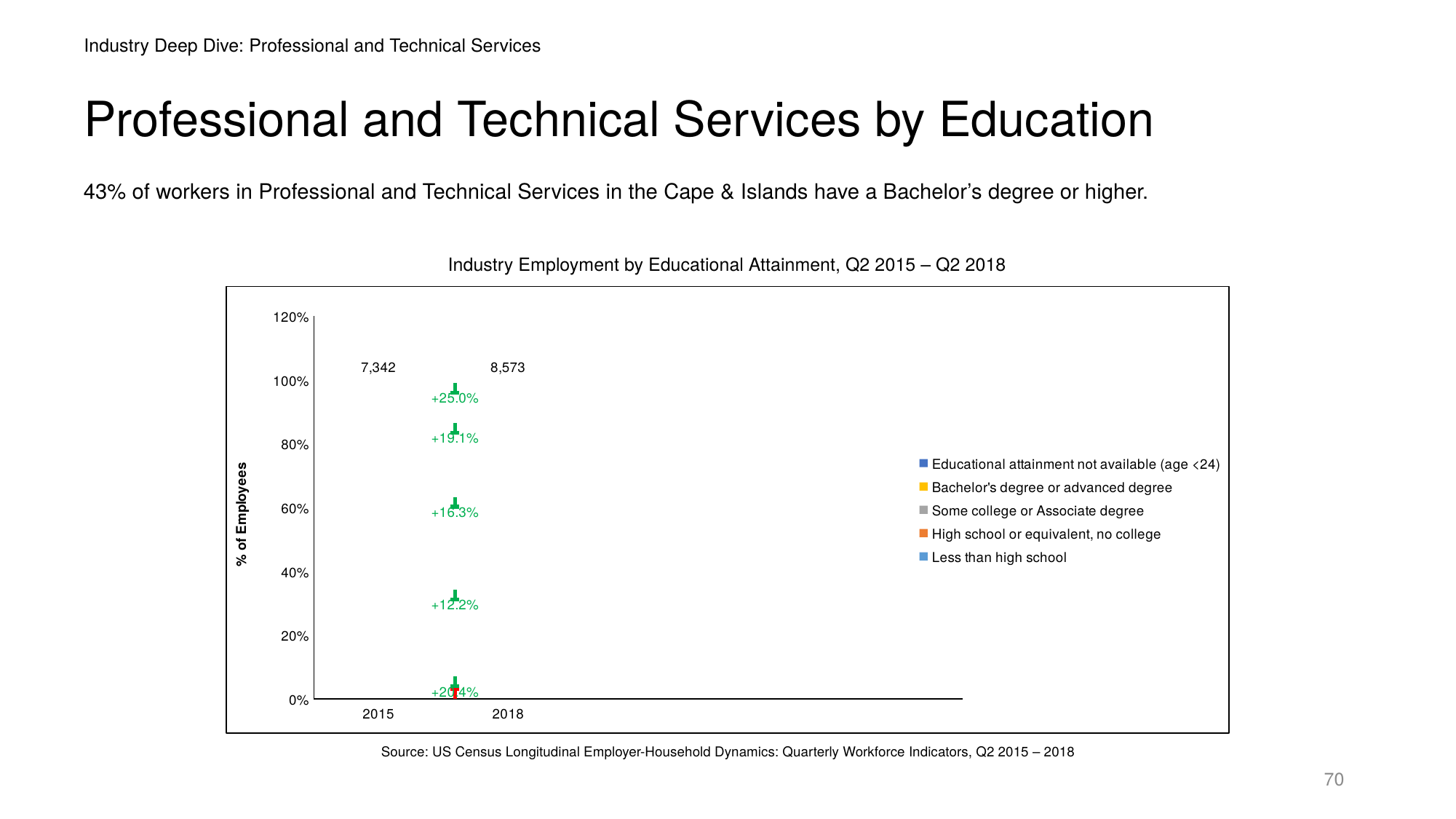

Industry Deep Dive: Professional and Technical Services
# Professional and Technical Services by Education
43% of workers in Professional and Technical Services in the Cape & Islands have a Bachelor’s degree or higher.
Industry Employment by Educational Attainment, Q2 2015 – Q2 2018
Source: US Census Longitudinal Employer-Household Dynamics: Quarterly Workforce Indicators, Q2 2015 – 2018

### Chart

| Category | Less than high school | High school or equivalent, no college | Some college or Associate degree | Bachelor's degree or advanced degree | Educational attainment not available (age <24) | Increase | Decrease | Share |
|---|---|---|---|---|---|---|---|---|
| 2015 | 863.0 | 2250.0 | 2128.0 | 1538.0 | 563.0 | 0.07 | None | 1.0 |
| 2018 | 1039.0 | 2525.0 | 2474.0 | 1831.0 | 704.0 | 0.3420914499008515 | None | 1.0 |
70